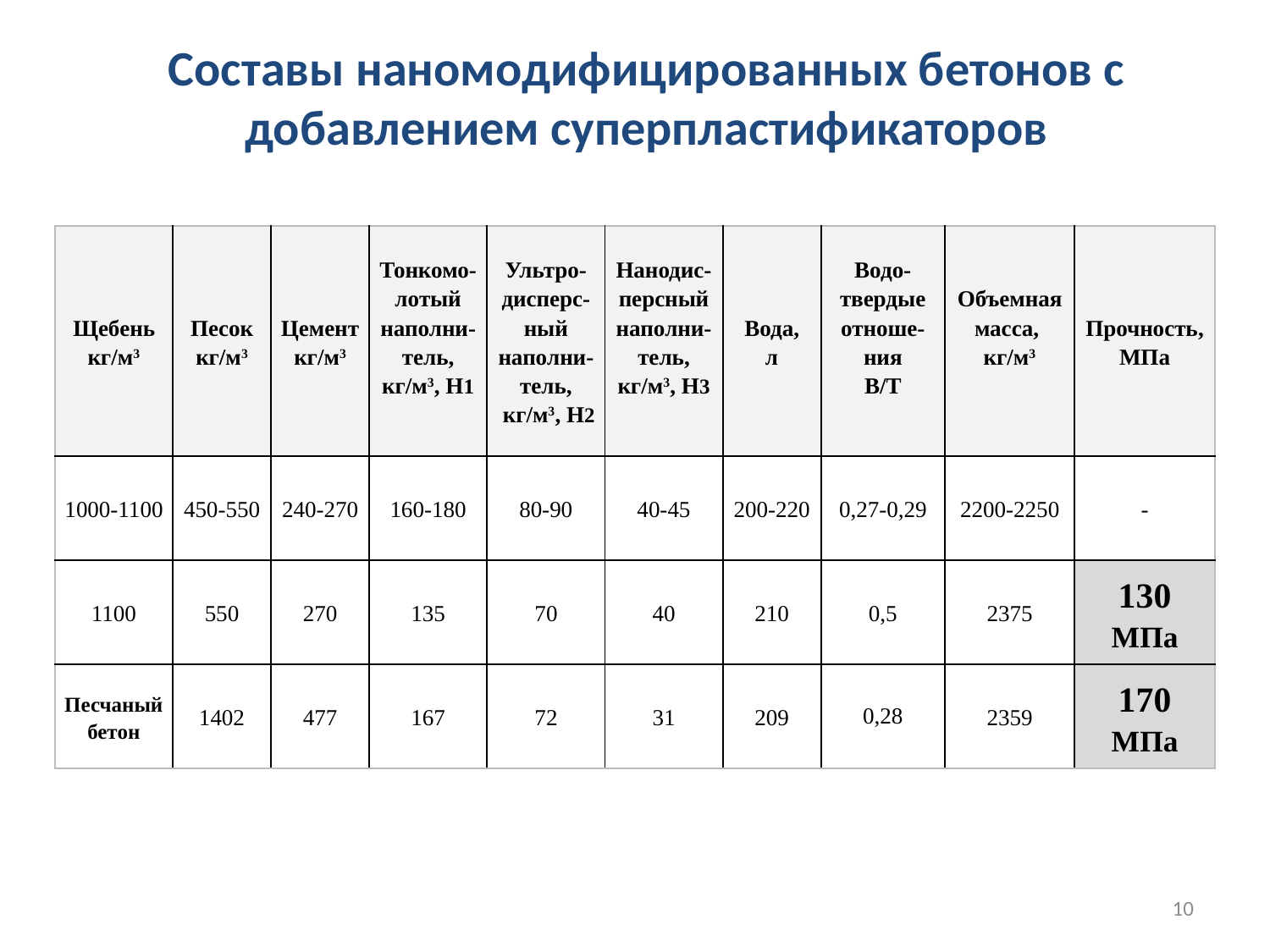

# Составы наномодифицированных бетонов с добавлением суперпластификаторов
| Щебень кг/м3 | Песок кг/м3 | Цемент кг/м3 | Тонкомо-лотый наполни-тель, кг/м3, H1 | Ультро-дисперс-ный наполни-тель, кг/м3, H2 | Нанодис-персный наполни-тель, кг/м3, H3 | Вода, л | Водо-твердые отноше-ния В/Т | Объемная масса, кг/м3 | Прочность, МПа |
| --- | --- | --- | --- | --- | --- | --- | --- | --- | --- |
| 1000-1100 | 450-550 | 240-270 | 160-180 | 80-90 | 40-45 | 200-220 | 0,27-0,29 | 2200-2250 | - |
| 1100 | 550 | 270 | 135 | 70 | 40 | 210 | 0,5 | 2375 | 130 МПа |
| Песчаный бетон | 1402 | 477 | 167 | 72 | 31 | 209 | 0,28 | 2359 | 170 МПа |
10